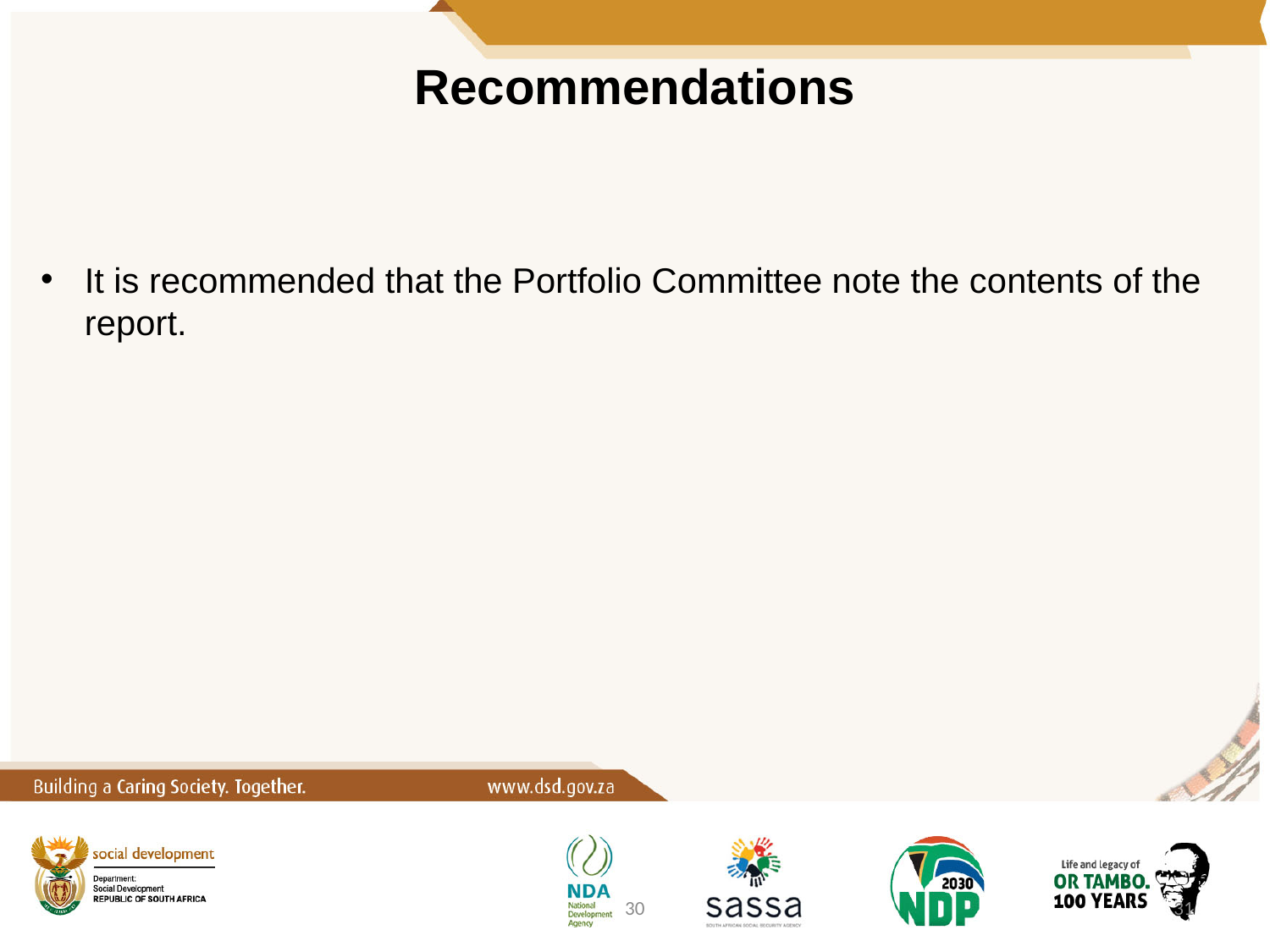

# Recommendations

It is recommended that the Portfolio Committee note the contents of the report.

30
31